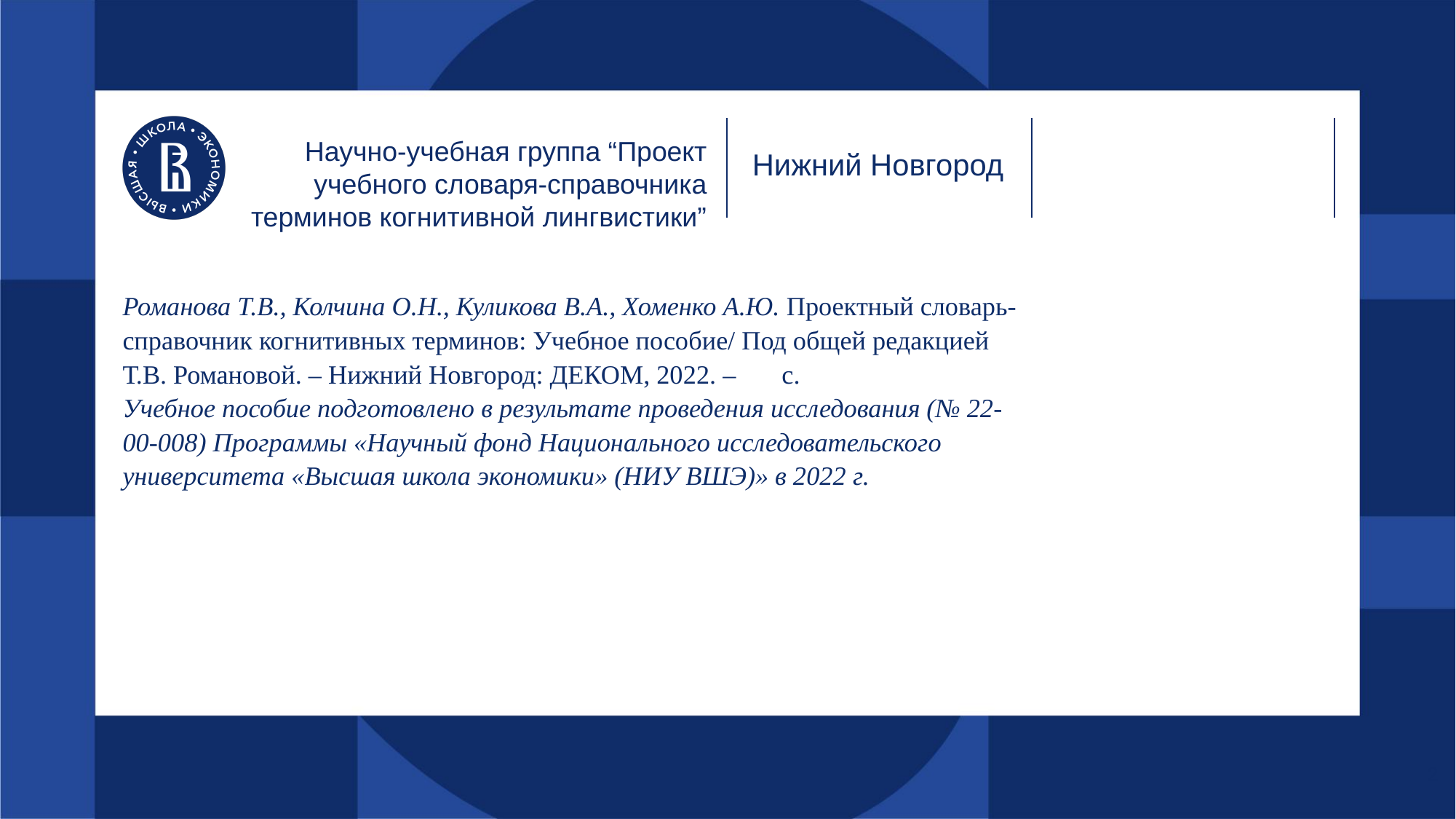

Научно-учебная группа “Проект учебного словаря-справочника терминов когнитивной лингвистики”

Нижний Новгород
# Романова Т.В., Колчина О.Н., Куликова В.А., Хоменко А.Ю. Проектный словарь-справочник когнитивных терминов: Учебное пособие/ Под общей редакцией Т.В. Романовой. – Нижний Новгород: ДЕКОМ, 2022. –       с. Учебное пособие подготовлено в результате проведения исследования (№ 22-00-008) Программы «Научный фонд Национального исследовательского университета «Высшая школа экономики» (НИУ ВШЭ)» в 2022 г.

2